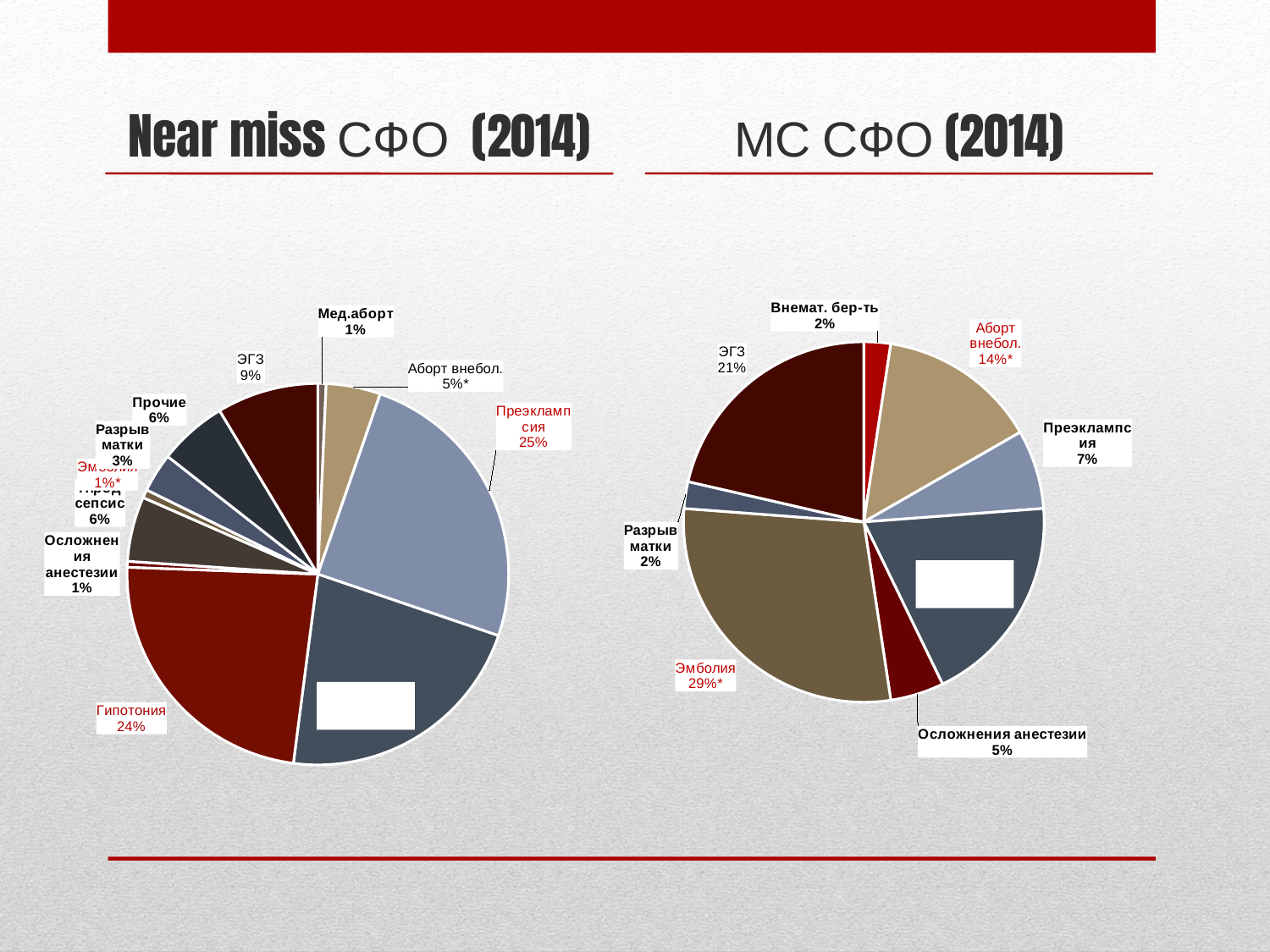

Near miss СФО  (2014)
МС СФО (2014)

### Chart

| Category | СФО (2014) |
|---|---|
| Внемат. бер-ть | 0.0 |
| Мед.аборт | 0.007 |
| Аборт внебол. | 0.046 |
| Преэклампсия | 0.249 |
| ПОНРП+предлежание | 0.218 |
| Гипотония | 0.235 |
| Осложнения анестезии | 0.005 |
| П\род сепсис | 0.055 |
| Эмболия | 0.007 |
| Разрыв матки | 0.033 |
| Прочие | 0.058 |
| ЭГЗ | 0.086 |

### Chart

| Category | СФО (2014) |
|---|---|
| Внемат. бер-ть | 0.024 |
| мед.аборт | 0.0 |
| Аборт внебол. | 0.143 |
| Преэклампсия | 0.071 |
| ПОНРП+предлежание | 0.19 |
| Гипотония | 0.0 |
| Осложнения анестезии | 0.048 |
| П\род сепсис | 0.0 |
| Эмболия | 0.286 |
| Разрыв матки | 0.024 |
| Прочие | 0.0 |
| ЭГЗ | 0.214 |